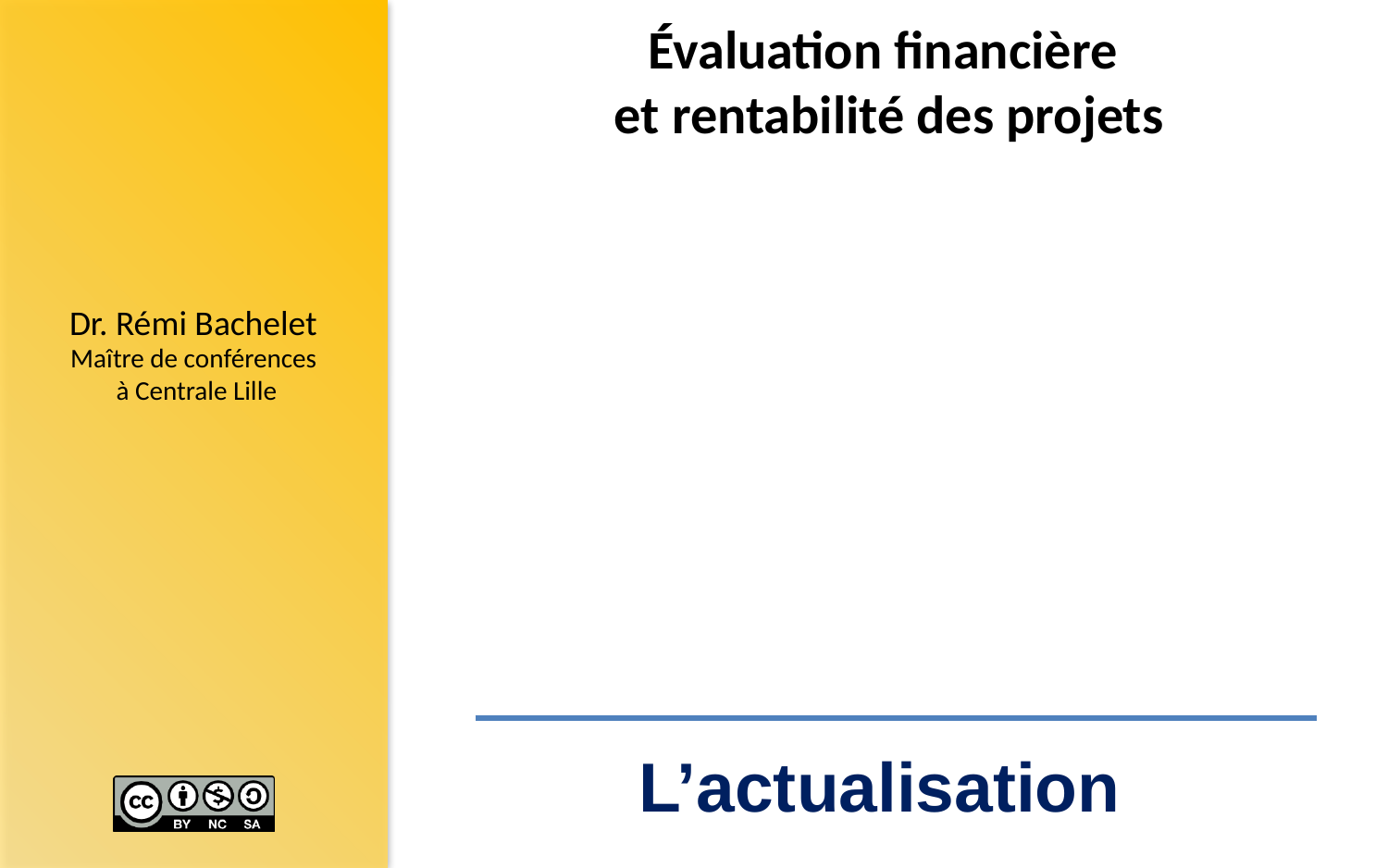

# Évaluation financière et rentabilité des projets
L’actualisation